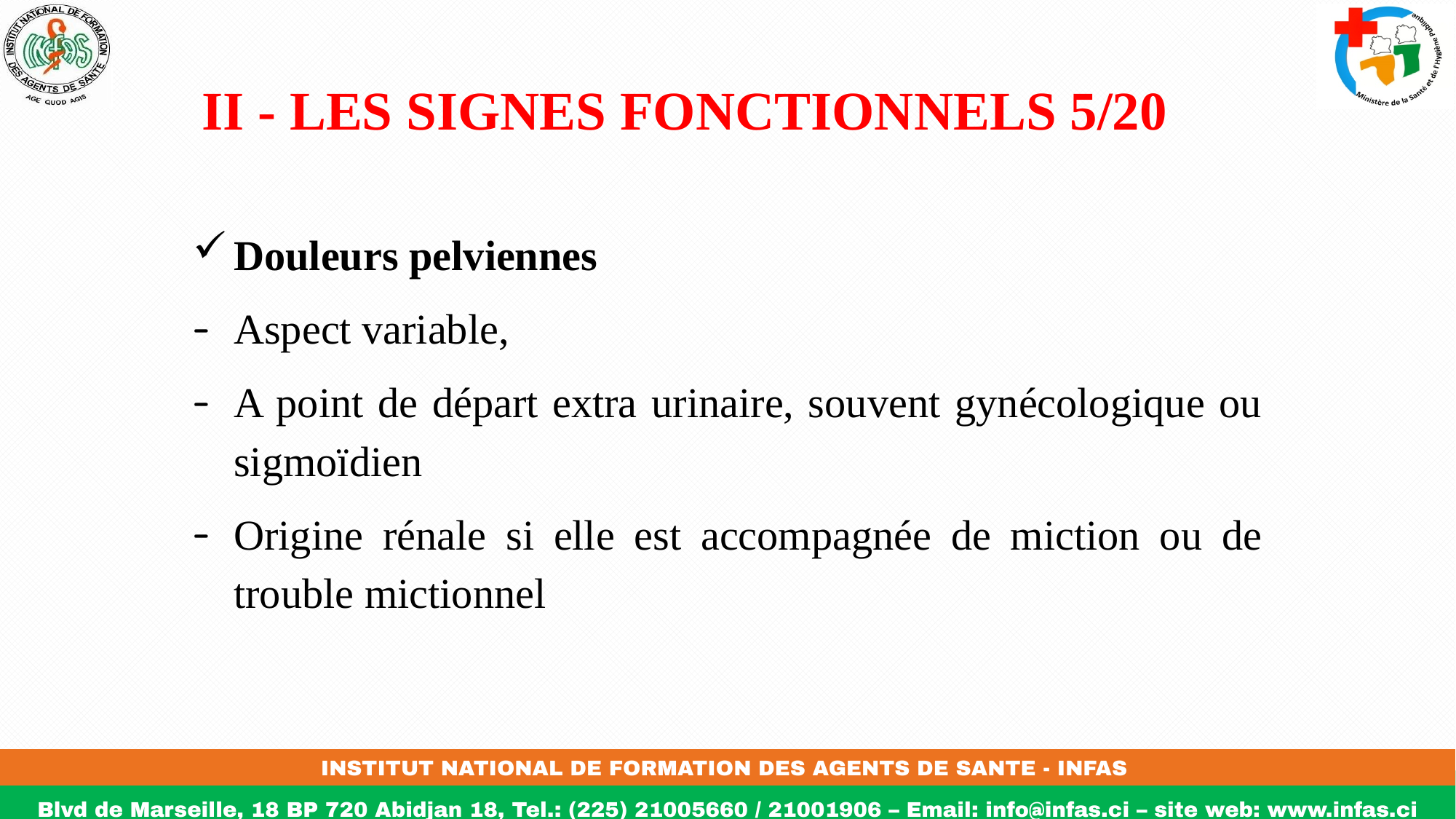

# II - LES SIGNES FONCTIONNELS 5/20
Douleurs pelviennes
Aspect variable,
A point de départ extra urinaire, souvent gynécologique ou sigmoïdien
Origine rénale si elle est accompagnée de miction ou de trouble mictionnel